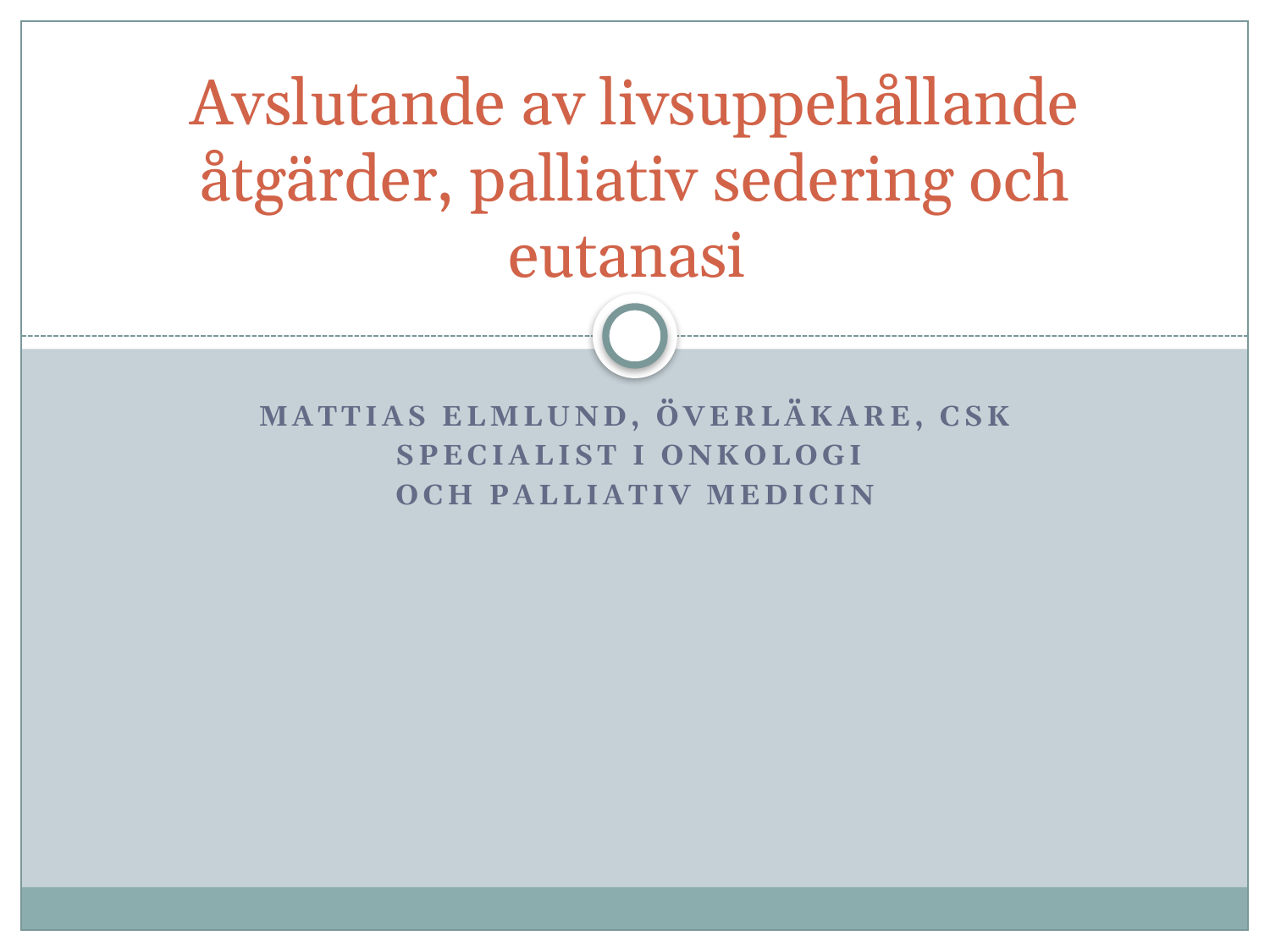

# Avslutande av livsuppehållande åtgärder, palliativ sedering och eutanasi
Mattias Elmlund, överläkare, CSK
Specialist i onkologi
och palliativ medicin